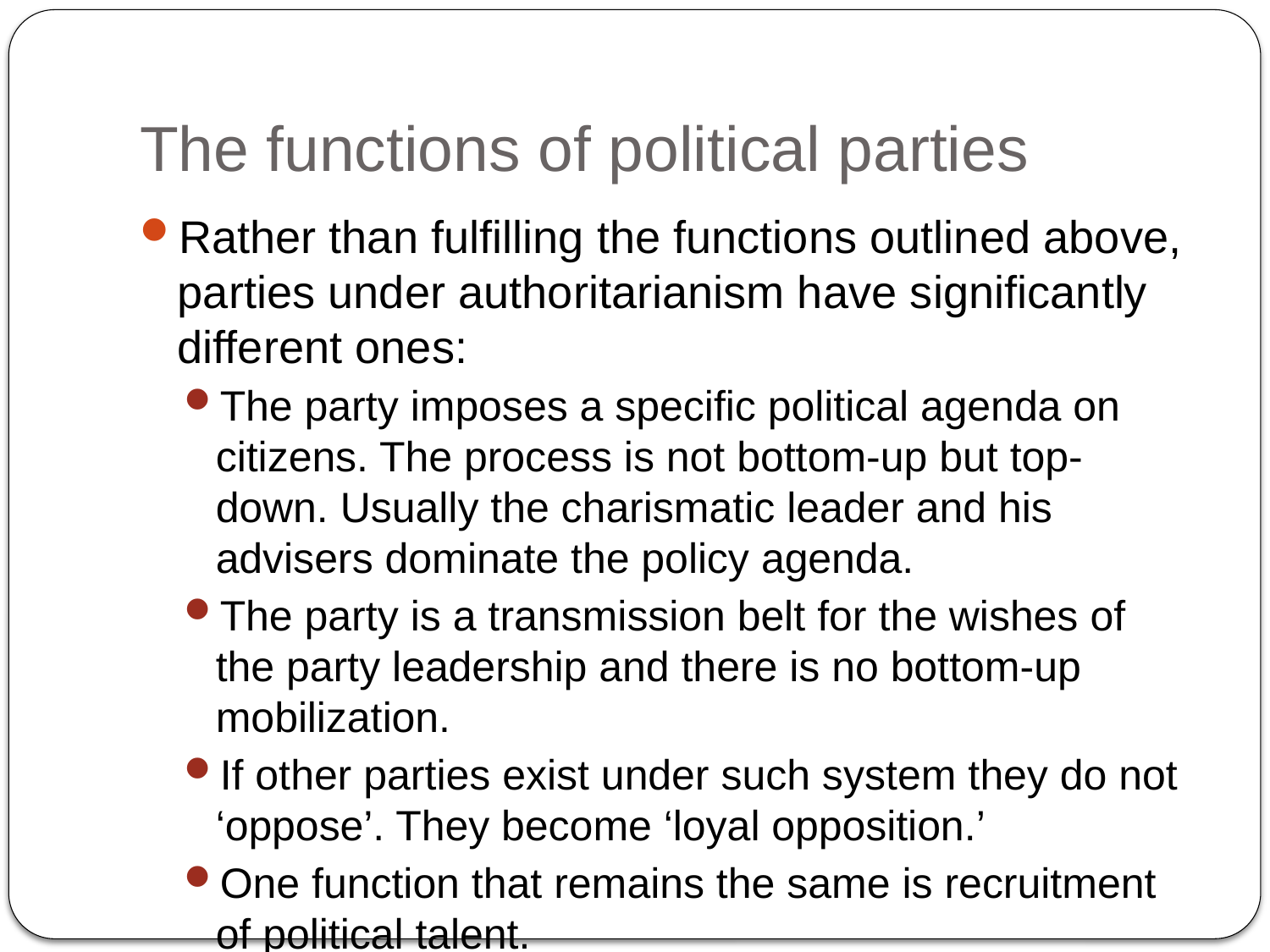

# The functions of political parties
Rather than fulfilling the functions outlined above, parties under authoritarianism have significantly different ones:
The party imposes a specific political agenda on citizens. The process is not bottom-up but top-down. Usually the charismatic leader and his advisers dominate the policy agenda.
The party is a transmission belt for the wishes of the party leadership and there is no bottom-up mobilization.
If other parties exist under such system they do not ‘oppose’. They become ‘loyal opposition.’
One function that remains the same is recruitment of political talent.